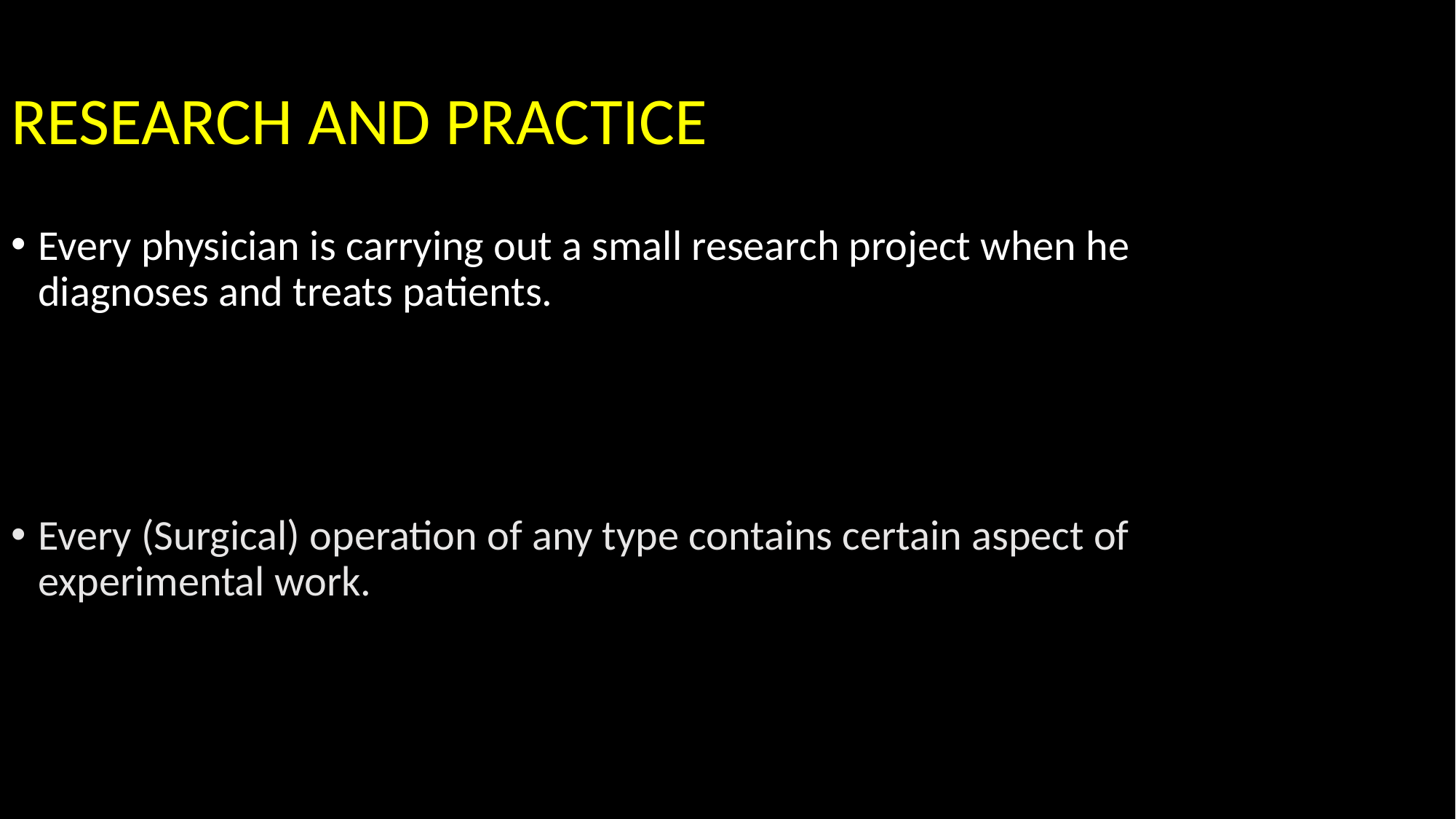

RESEARCH AND PRACTICE
Every physician is carrying out a small research project when he diagnoses and treats patients.

Every (Surgical) operation of any type contains certain aspect of experimental work.